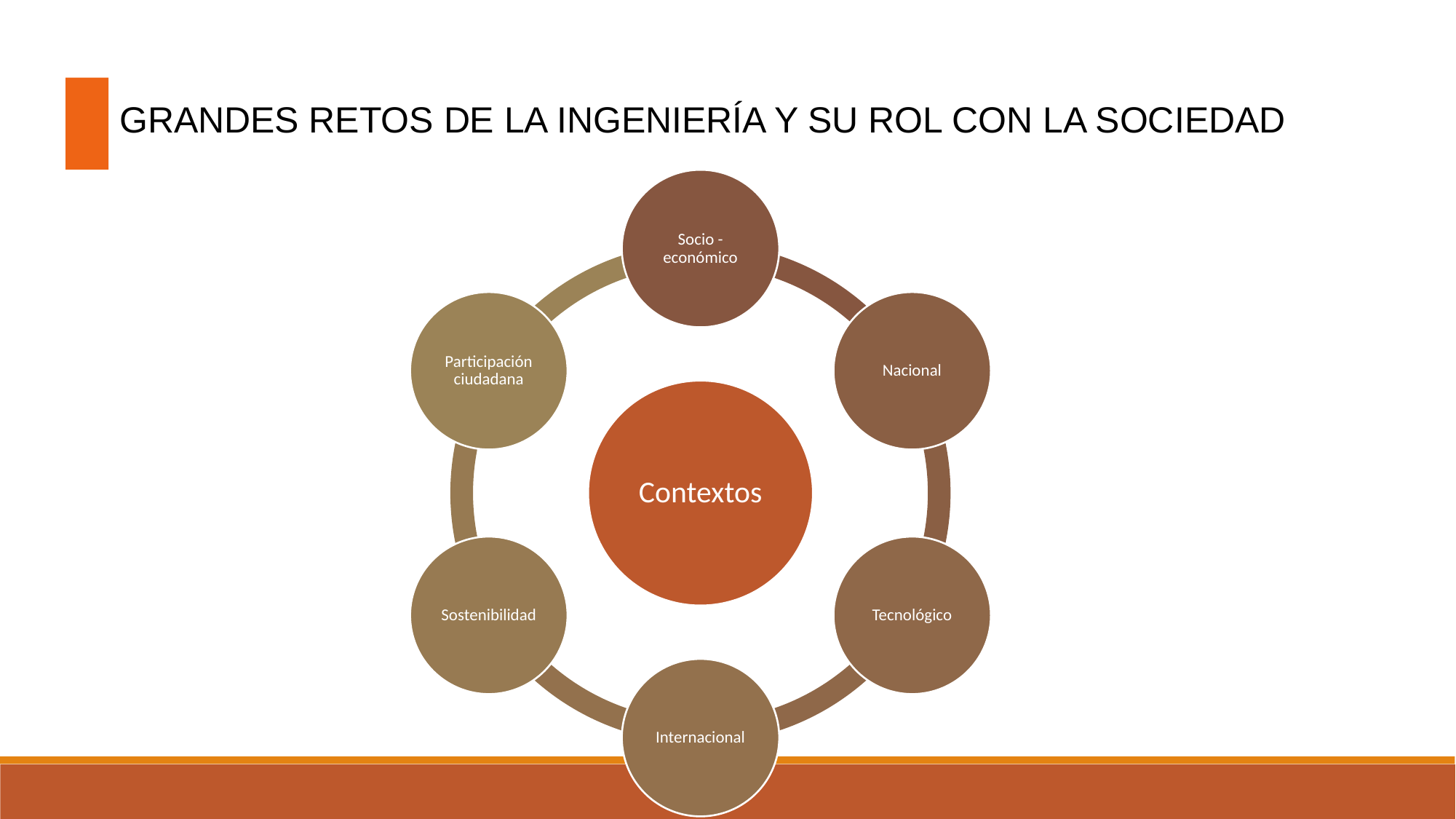

GRANDES RETOS DE LA INGENIERÍA Y SU ROL CON LA SOCIEDAD
Contextos
Socio - económico
Nacional
Tecnológico
Internacional
Sostenibilidad
Participación ciudadana